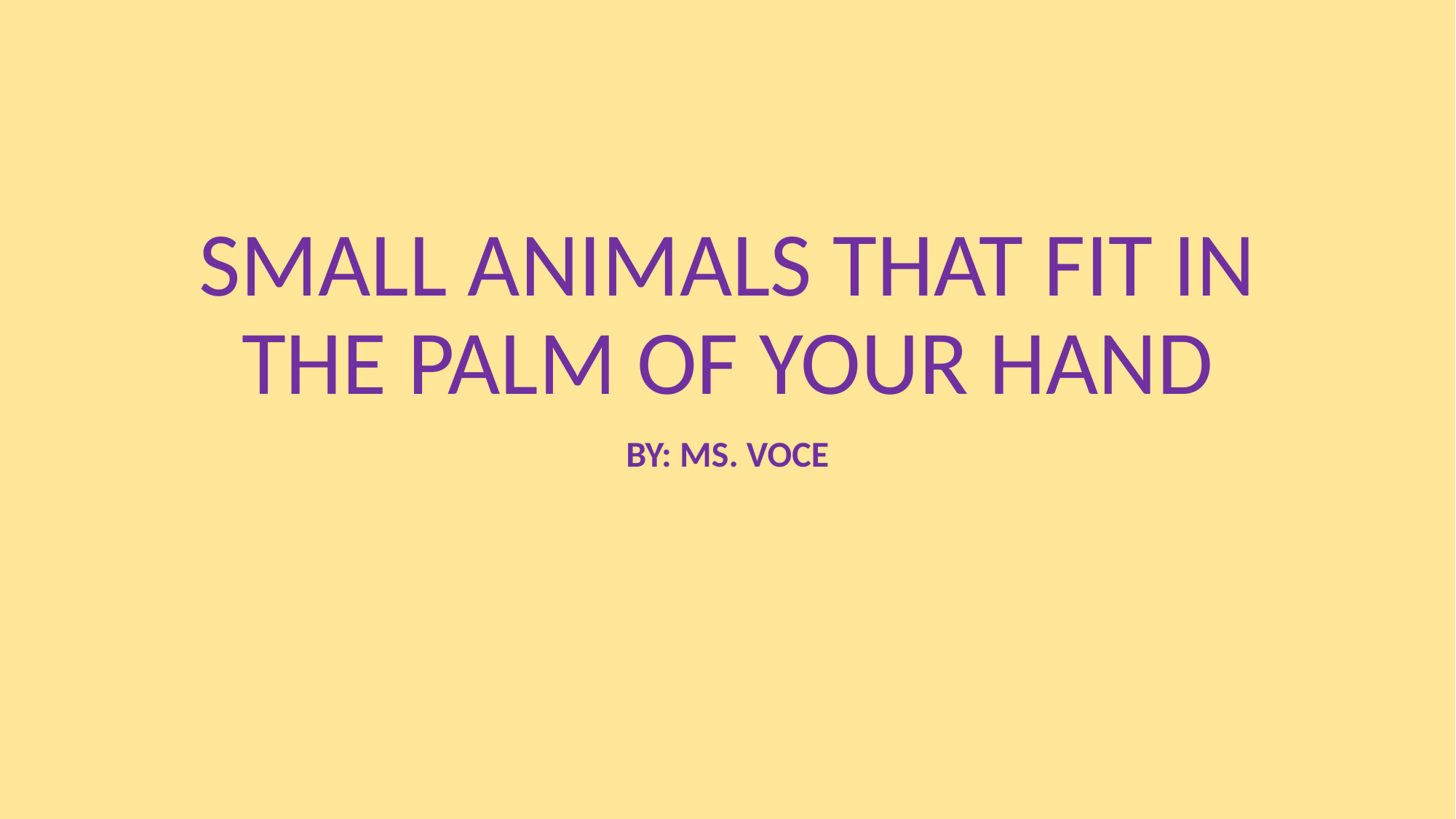

# SMALL ANIMALS THAT FIT IN THE PALM OF YOUR HAND
BY: MS. VOCE